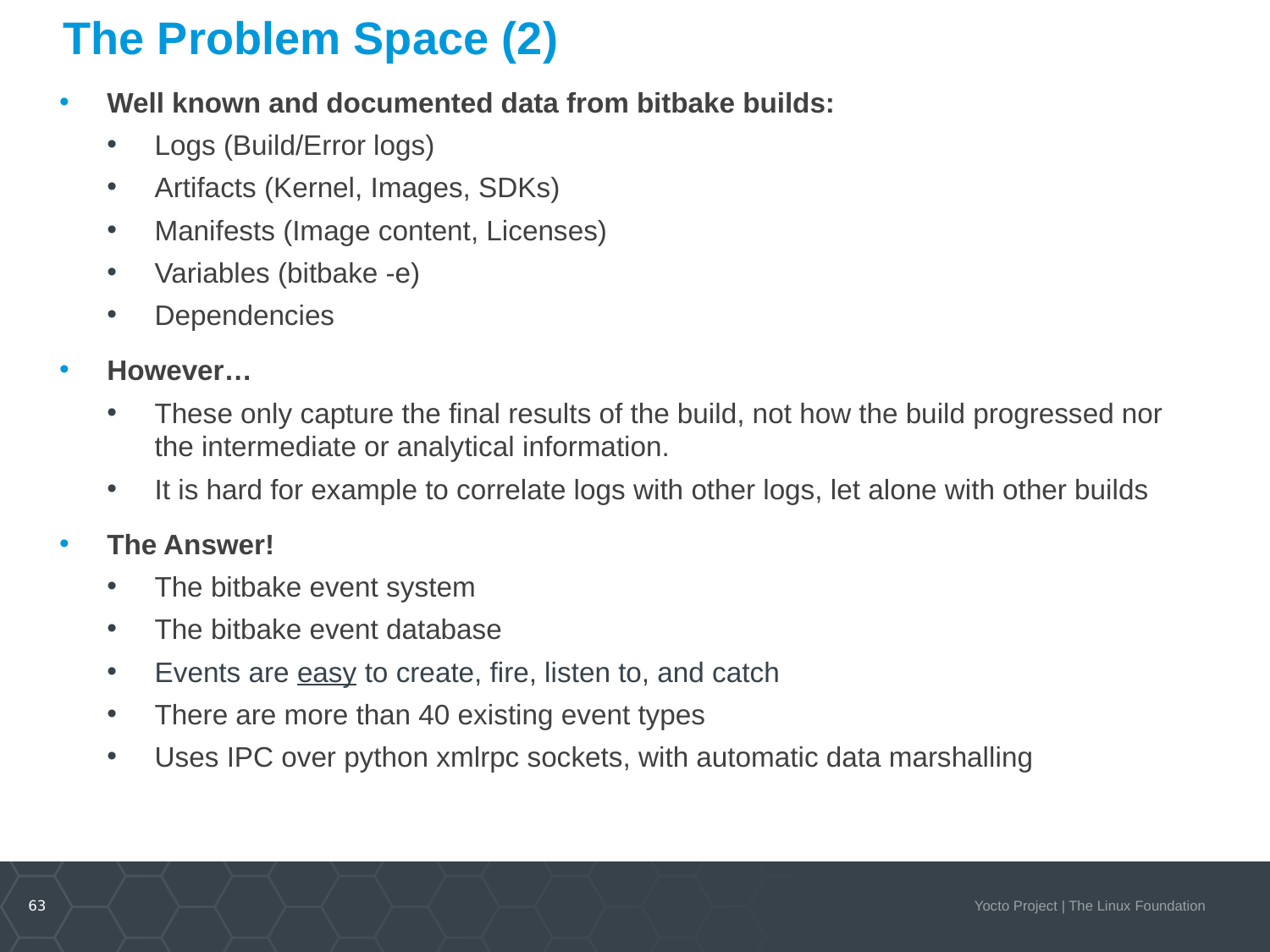

# The Problem Space (2)
Well known and documented data from bitbake builds:
Logs (Build/Error logs)
Artifacts (Kernel, Images, SDKs)
Manifests (Image content, Licenses)
Variables (bitbake -e)
Dependencies
However…
These only capture the final results of the build, not how the build progressed nor the intermediate or analytical information.
It is hard for example to correlate logs with other logs, let alone with other builds
The Answer!
The bitbake event system
The bitbake event database
Events are easy to create, fire, listen to, and catch
There are more than 40 existing event types
Uses IPC over python xmlrpc sockets, with automatic data marshalling